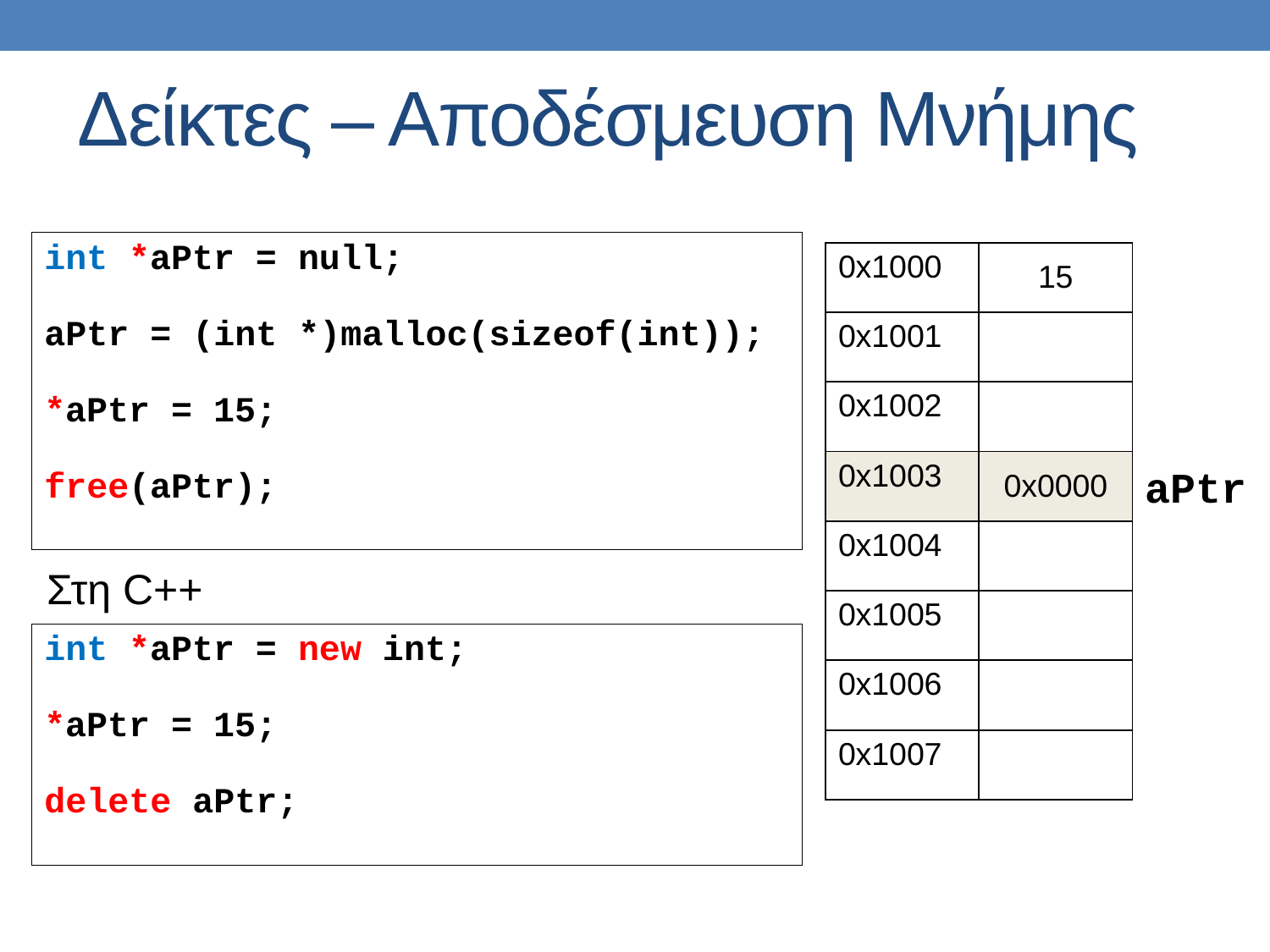

# Δείκτες – Αποδέσμευση Μνήμης
int *aPtr = null;

aPtr = (int *)malloc(sizeof(int));

*aPtr = 15;

free(aPtr);

| 0x1000 | 15 |
| --- | --- |
| 0x1001 |  |
| 0x1002 |  |
| 0x1003 | 0x0000 |
| 0x1004 |  |
| 0x1005 |  |
| 0x1006 |  |
| 0x1007 |  |
aPtr
Στη C++
int *aPtr = new int;

*aPtr = 15;

delete aPtr;